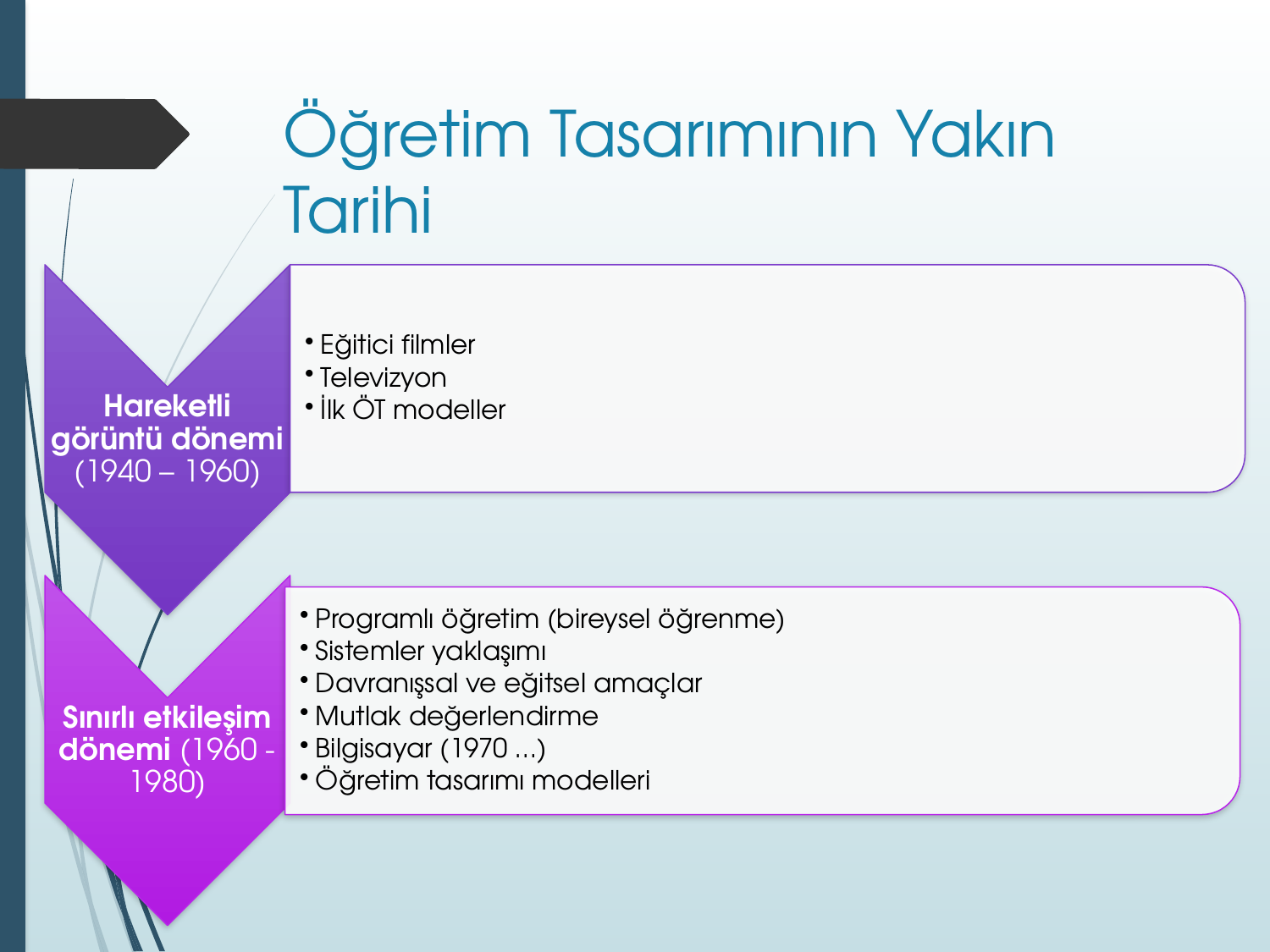

# Öğretim Tasarımının Yakın Tarihi
Hareketli görüntü dönemi (1940 – 1960)
Eğitici filmler
Televizyon
İlk ÖT modeller
Sınırlı etkileşim dönemi (1960 - 1980)
Programlı öğretim (bireysel öğrenme)
Sistemler yaklaşımı
Davranışsal ve eğitsel amaçlar
Mutlak değerlendirme
Bilgisayar (1970 …)
Öğretim tasarımı modelleri